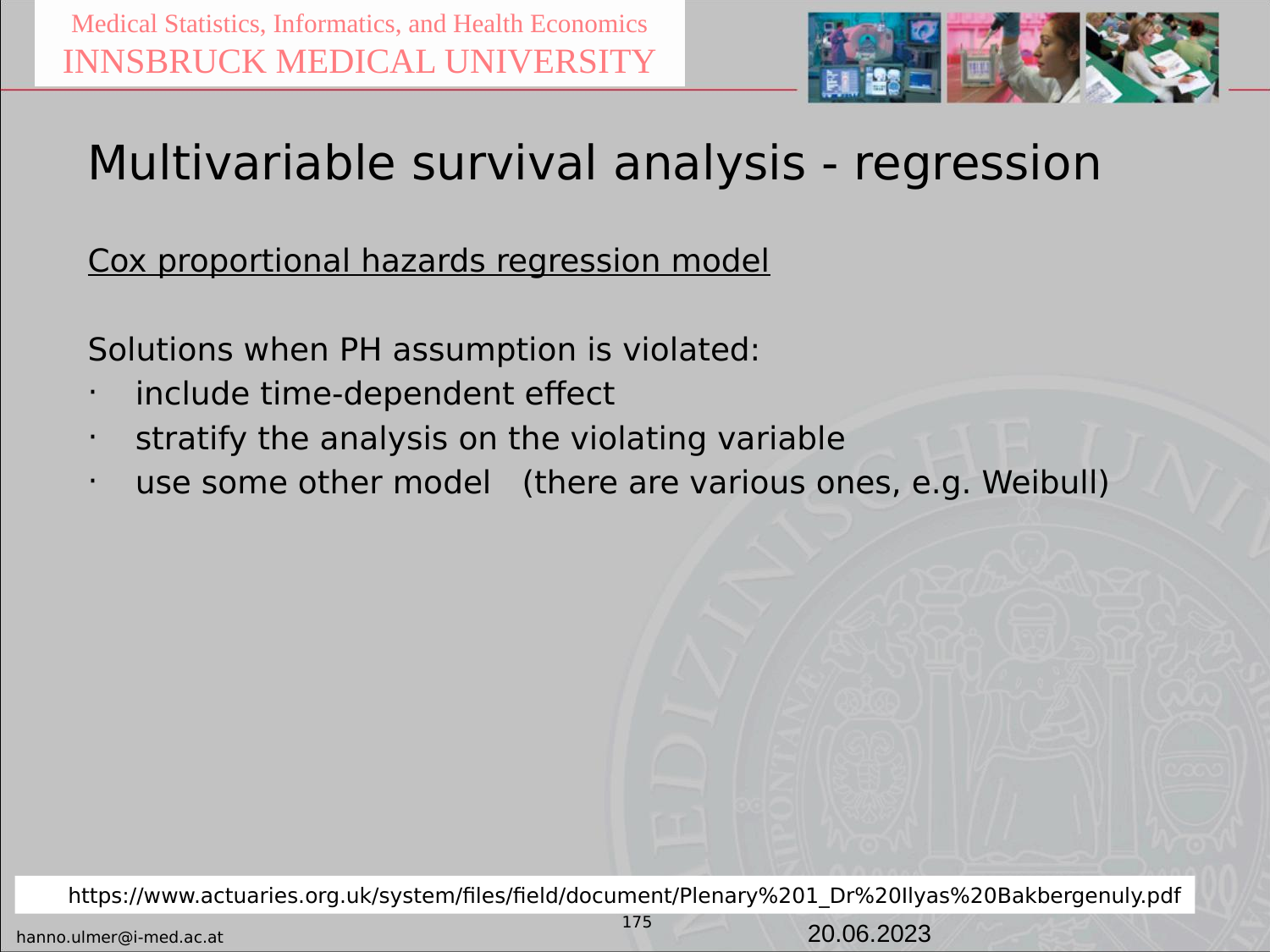

Medical Statistics, Informatics, and Health Economics
INNSBRUCK MEDICAL UNIVERSITY
Multivariable survival analysis - regression

Cox proportional hazards regression model

Solutions when PH assumption is violated:
include time-dependent effect
stratify the analysis on the violating variable
use some other model   (there are various ones, e.g. Weibull)

https://www.actuaries.org.uk/system/files/field/document/Plenary%201_Dr%20Ilyas%20Bakbergenuly.pdf
175
20.06.2023
hanno.ulmer@i-med.ac.at